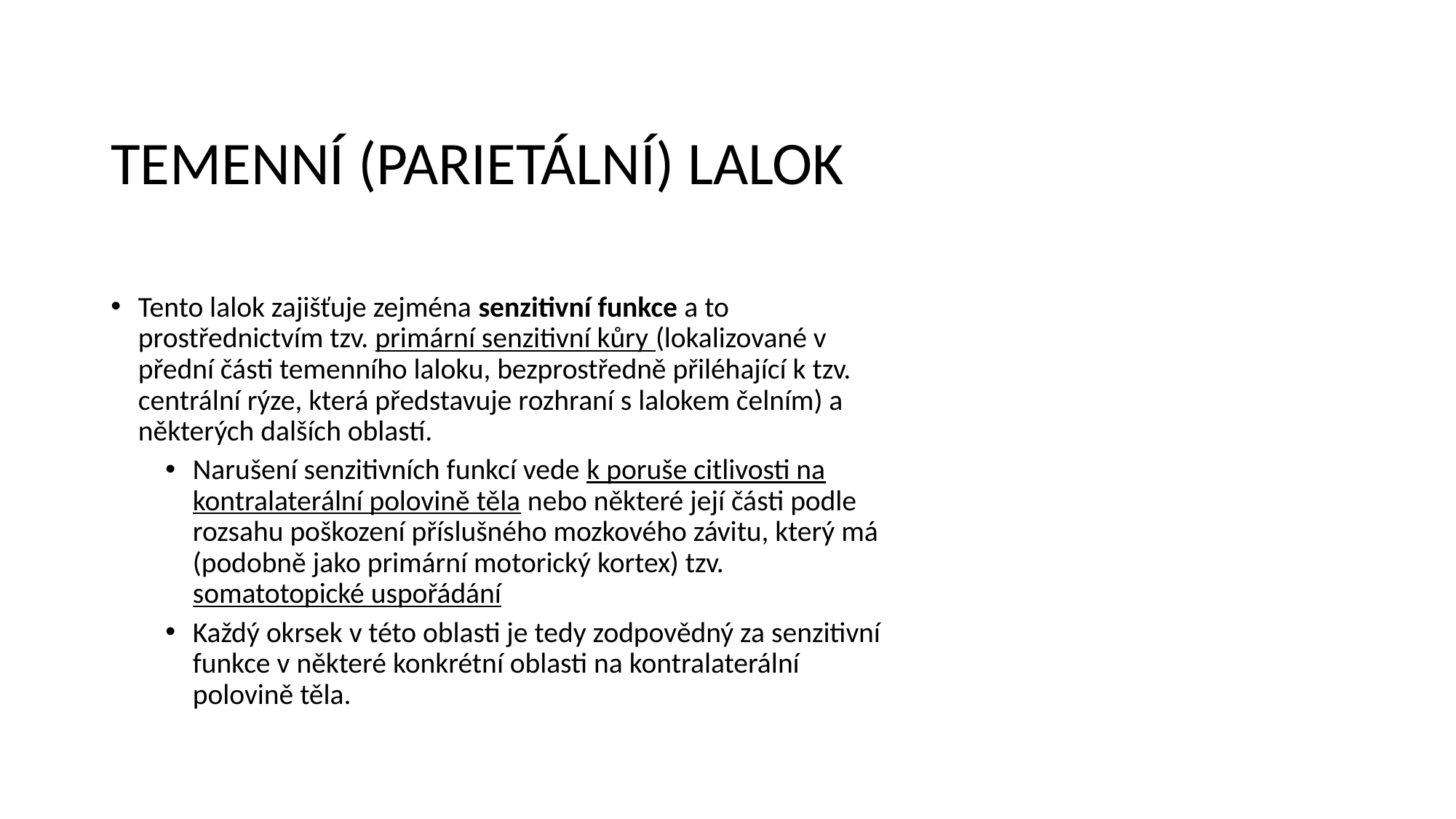

# TEMENNÍ (PARIETÁLNÍ) LALOK
Tento lalok zajišťuje zejména senzitivní funkce a to prostřednictvím tzv. primární senzitivní kůry (lokalizované v přední části temenního laloku, bezprostředně přiléhající k tzv. centrální rýze, která představuje rozhraní s lalokem čelním) a některých dalších oblastí.
Narušení senzitivních funkcí vede k poruše citlivosti na kontralaterální polovině těla nebo některé její části podle rozsahu poškození příslušného mozkového závitu, který má (podobně jako primární motorický kortex) tzv. somatotopické uspořádání
Každý okrsek v této oblasti je tedy zodpovědný za senzitivní funkce v některé konkrétní oblasti na kontralaterální polovině těla.